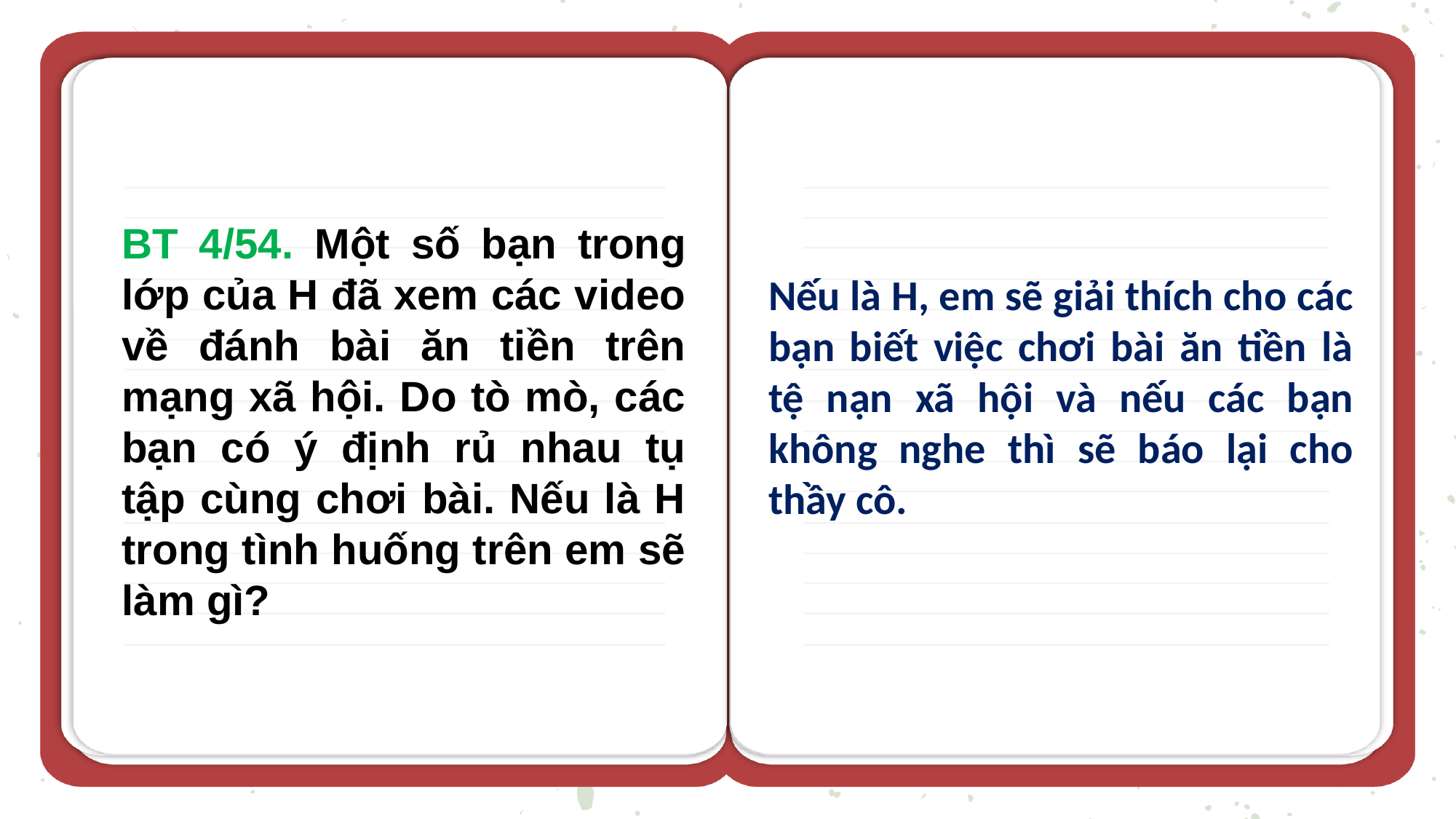

BT 4/54. Một số bạn trong lớp của H đã xem các video về đánh bài ăn tiền trên mạng xã hội. Do tò mò, các bạn có ý định rủ nhau tụ tập cùng chơi bài. Nếu là H trong tình huống trên em sẽ làm gì?
Nếu là H, em sẽ giải thích cho các bạn biết việc chơi bài ăn tiền là tệ nạn xã hội và nếu các bạn không nghe thì sẽ báo lại cho thầy cô.